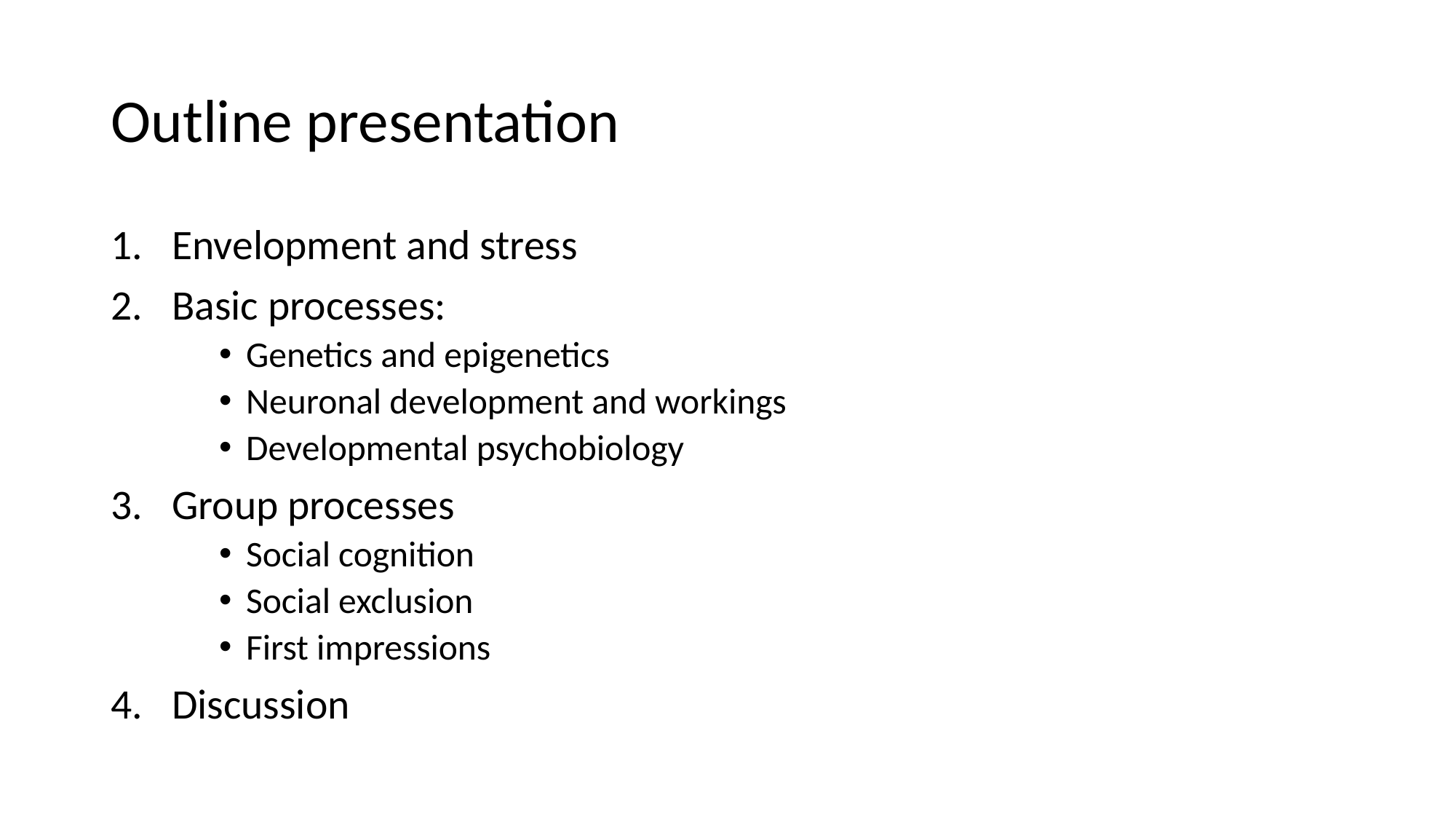

# Outline presentation
Envelopment and stress
Basic processes:
Genetics and epigenetics
Neuronal development and workings
Developmental psychobiology
Group processes
Social cognition
Social exclusion
First impressions
Discussion